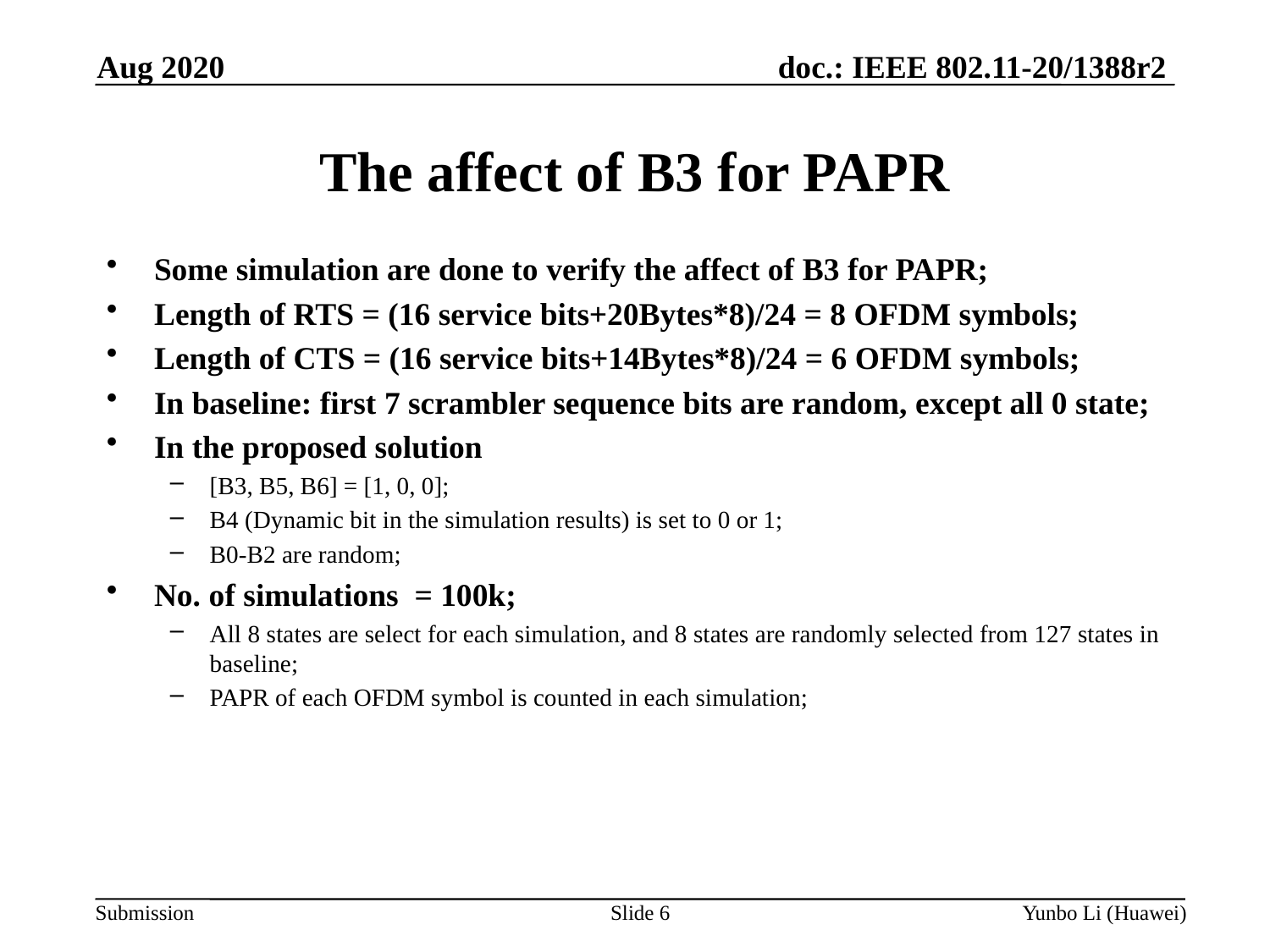

Aug 2020
# The affect of B3 for PAPR
Some simulation are done to verify the affect of B3 for PAPR;
Length of RTS = (16 service bits+20Bytes*8)/24 = 8 OFDM symbols;
Length of CTS = (16 service bits+14Bytes*8)/24 = 6 OFDM symbols;
In baseline: first 7 scrambler sequence bits are random, except all 0 state;
In the proposed solution
[B3, B5, B6] = [1, 0, 0];
B4 (Dynamic bit in the simulation results) is set to 0 or 1;
B0-B2 are random;
No. of simulations  = 100k;
All 8 states are select for each simulation, and 8 states are randomly selected from 127 states in baseline;
PAPR of each OFDM symbol is counted in each simulation;

Slide 6
Yunbo Li (Huawei)